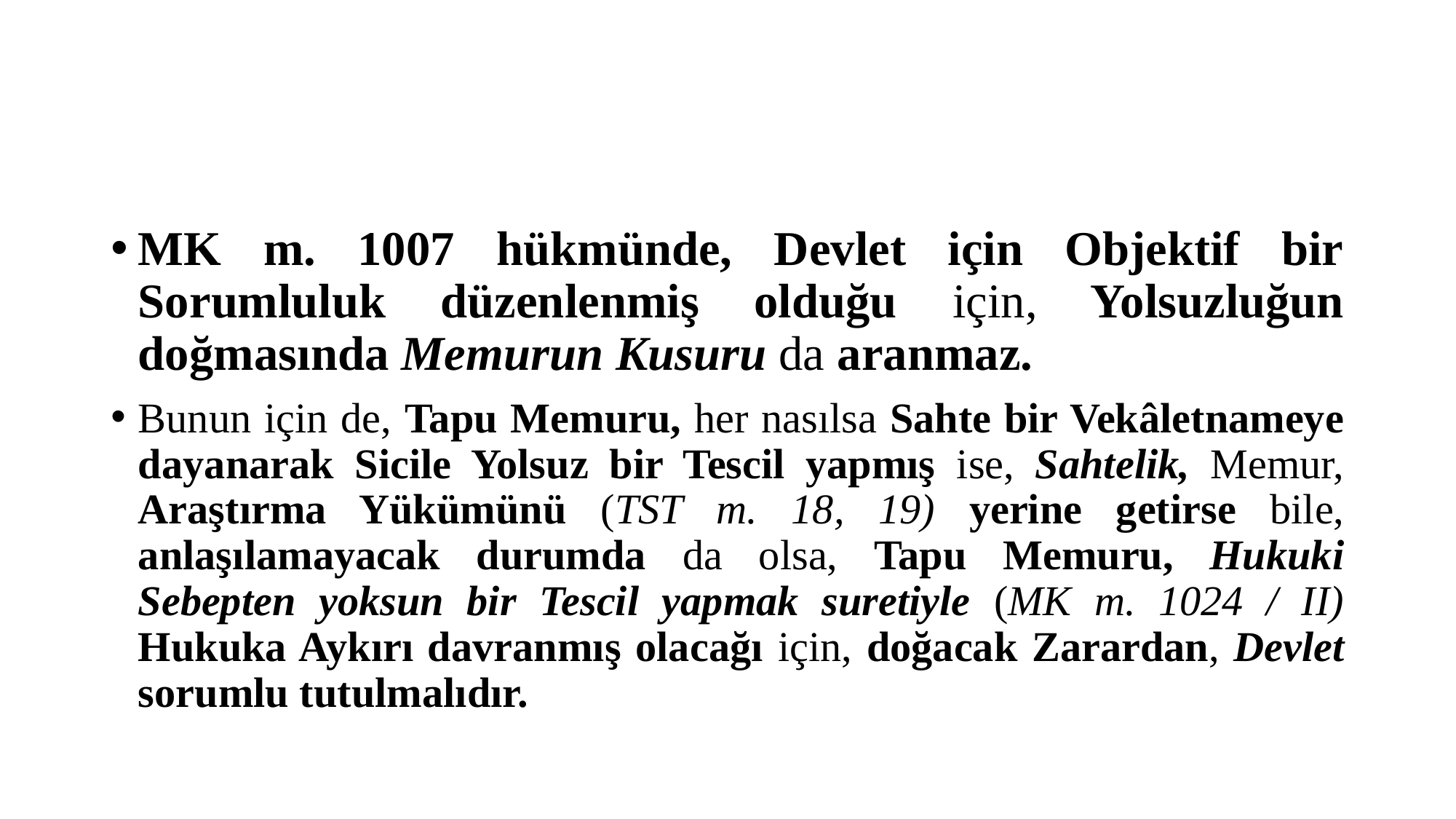

#
MK m. 1007 hükmünde, Devlet için Objektif bir Sorumluluk düzenlenmiş olduğu için, Yolsuzluğun doğmasında Memurun Kusuru da aranmaz.
Bunun için de, Tapu Memuru, her nasılsa Sahte bir Vekâletnameye dayanarak Sicile Yolsuz bir Tescil yapmış ise, Sahtelik, Memur, Araştırma Yükümünü (TST m. 18, 19) yerine getirse bile, anlaşılamayacak durumda da olsa, Tapu Memuru, Hukuki Sebepten yoksun bir Tescil yapmak suretiyle (MK m. 1024 / II) Hukuka Aykırı davranmış olacağı için, doğacak Zarardan, Devlet sorumlu tutulmalıdır.